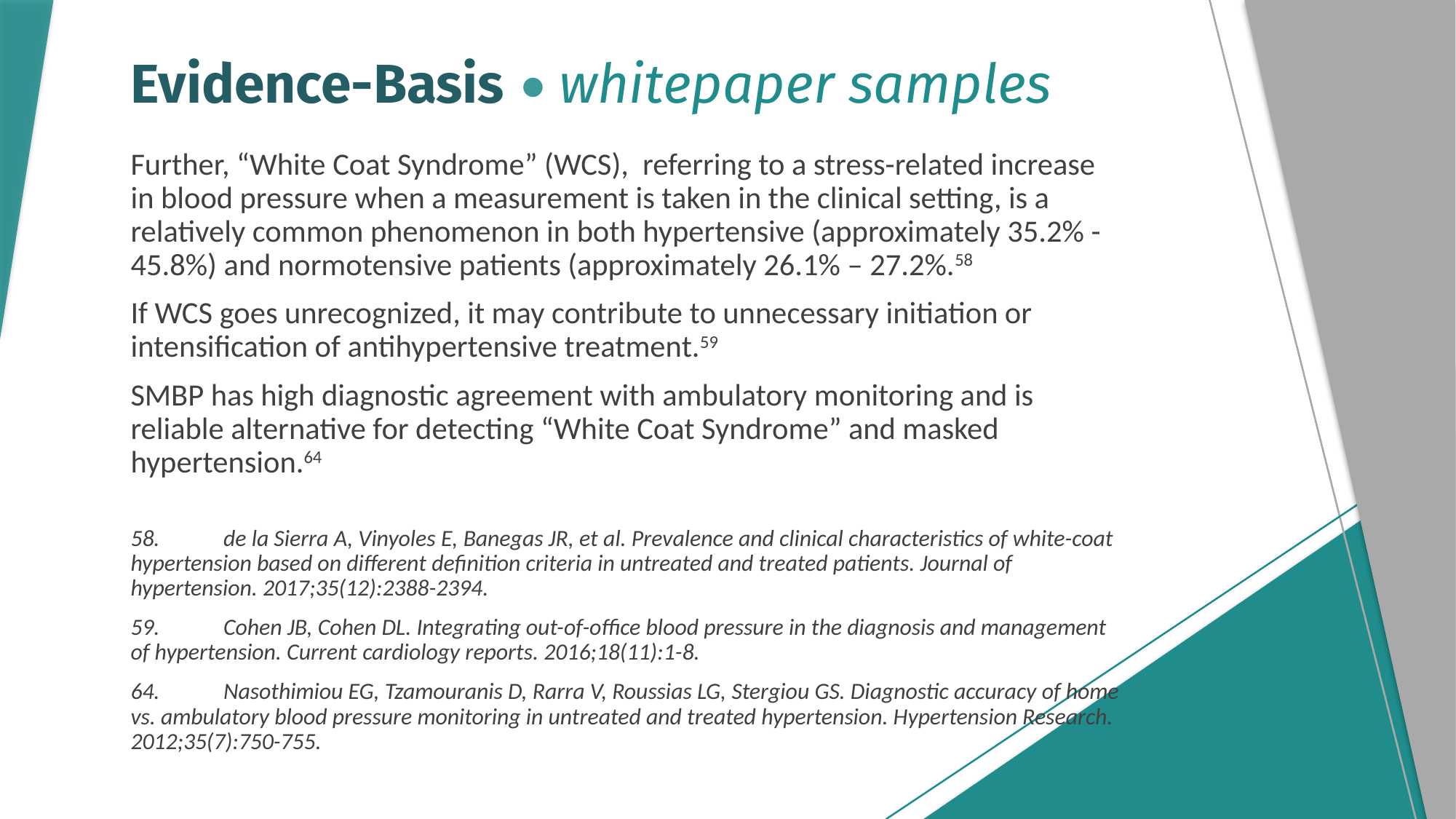

# Evidence-Basis • whitepaper samples
Further, “White Coat Syndrome” (WCS),  referring to a stress-related increase in blood pressure when a measurement is taken in the clinical setting, is a relatively common phenomenon in both hypertensive (approximately 35.2% - 45.8%) and normotensive patients (approximately 26.1% – 27.2%.58
If WCS goes unrecognized, it may contribute to unnecessary initiation or intensification of antihypertensive treatment.59
SMBP has high diagnostic agreement with ambulatory monitoring and is reliable alternative for detecting “White Coat Syndrome” and masked hypertension.64

58.	de la Sierra A, Vinyoles E, Banegas JR, et al. Prevalence and clinical characteristics of white-coat hypertension based on different definition criteria in untreated and treated patients. Journal of hypertension. 2017;35(12):2388-2394.
59.	Cohen JB, Cohen DL. Integrating out-of-office blood pressure in the diagnosis and management of hypertension. Current cardiology reports. 2016;18(11):1-8.
64.	Nasothimiou EG, Tzamouranis D, Rarra V, Roussias LG, Stergiou GS. Diagnostic accuracy of home vs. ambulatory blood pressure monitoring in untreated and treated hypertension. Hypertension Research. 2012;35(7):750-755.